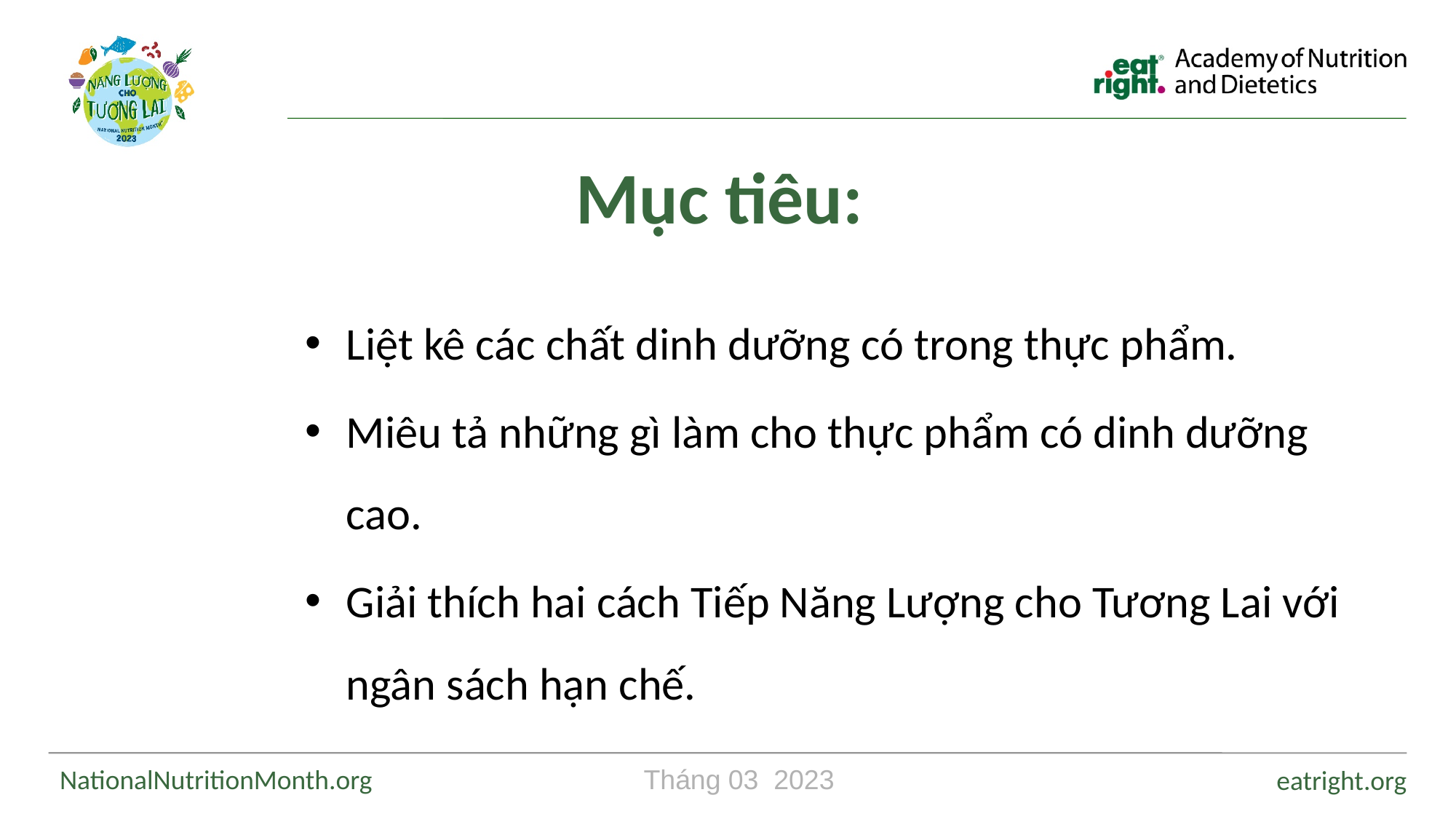

Mục tiêu:
Liệt kê các chất dinh dưỡng có trong thực phẩm.
Miêu tả những gì làm cho thực phẩm có dinh dưỡng cao.
Giải thích hai cách Tiếp Năng Lượng cho Tương Lai với ngân sách hạn chế.